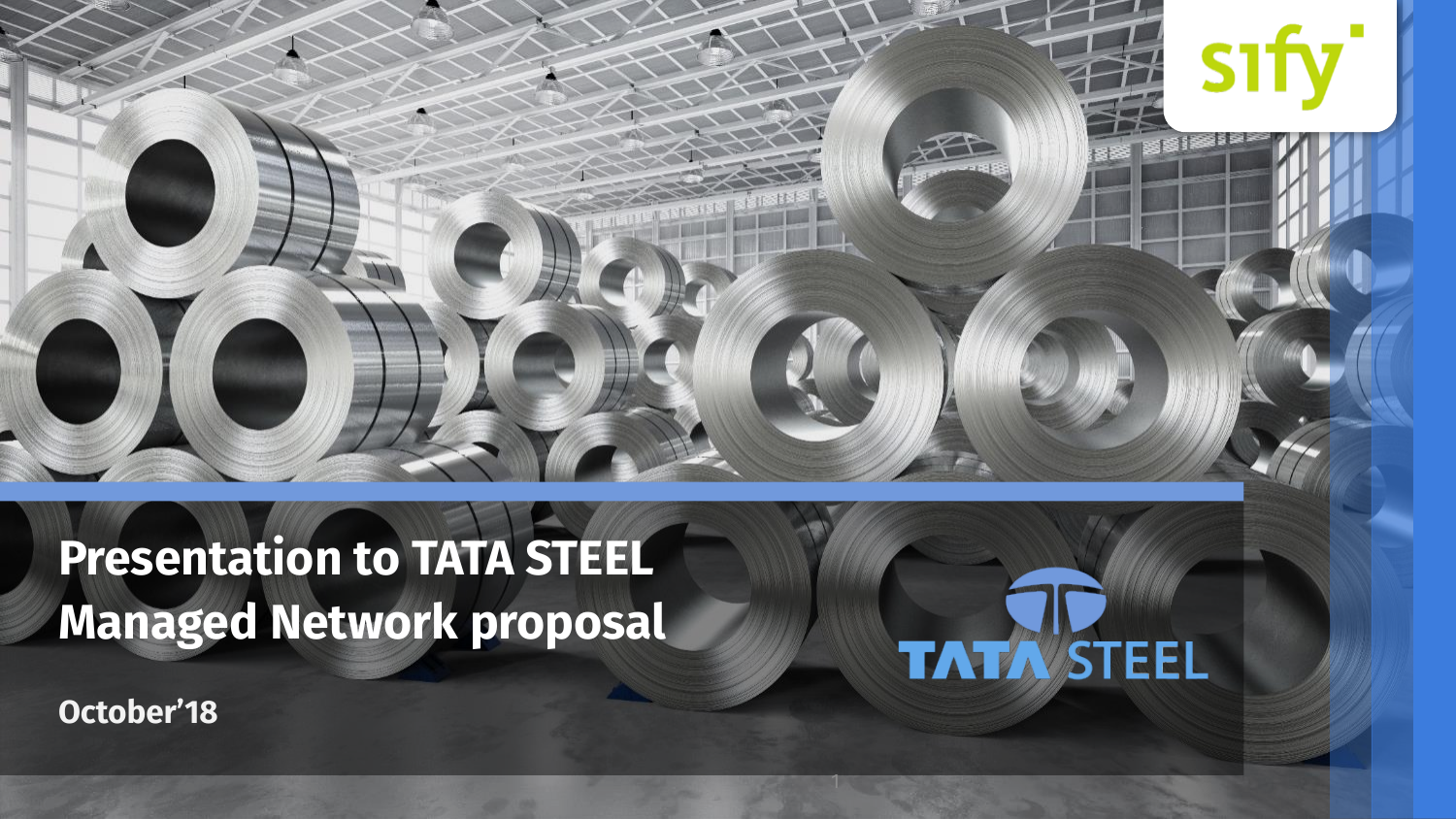

Presentation to TATA STEEL
Managed Network proposal
October’18